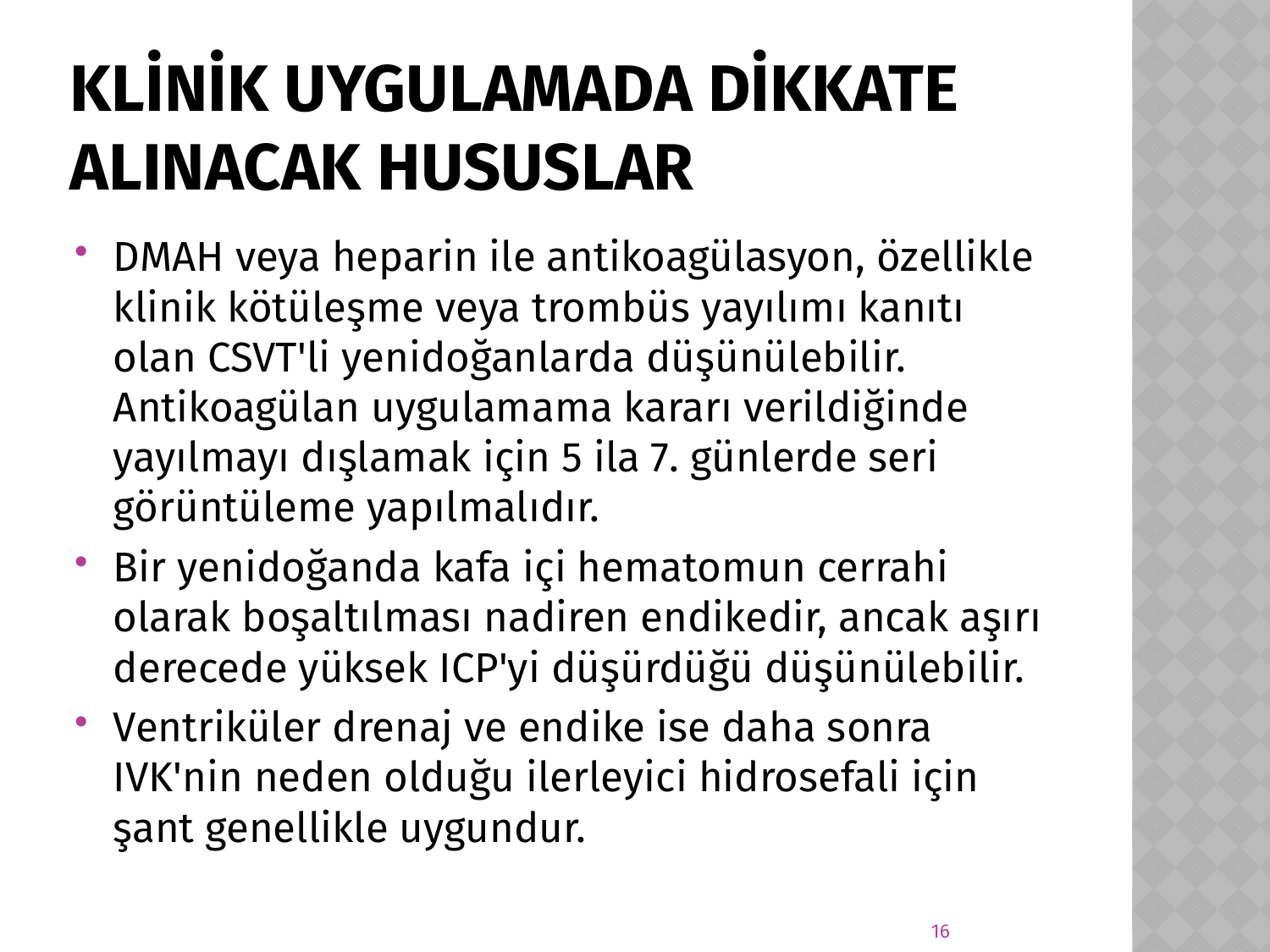

# Klinik Uygulamada Dikkate Alınacak Hususlar
DMAH veya heparin ile antikoagülasyon, özellikle klinik kötüleşme veya trombüs yayılımı kanıtı olan CSVT'li yenidoğanlarda düşünülebilir. Antikoagülan uygulamama kararı verildiğinde yayılmayı dışlamak için 5 ila 7. günlerde seri görüntüleme yapılmalıdır.
Bir yenidoğanda kafa içi hematomun cerrahi olarak boşaltılması nadiren endikedir, ancak aşırı derecede yüksek ICP'yi düşürdüğü düşünülebilir.
Ventriküler drenaj ve endike ise daha sonra IVK'nin neden olduğu ilerleyici hidrosefali için şant genellikle uygundur.

16